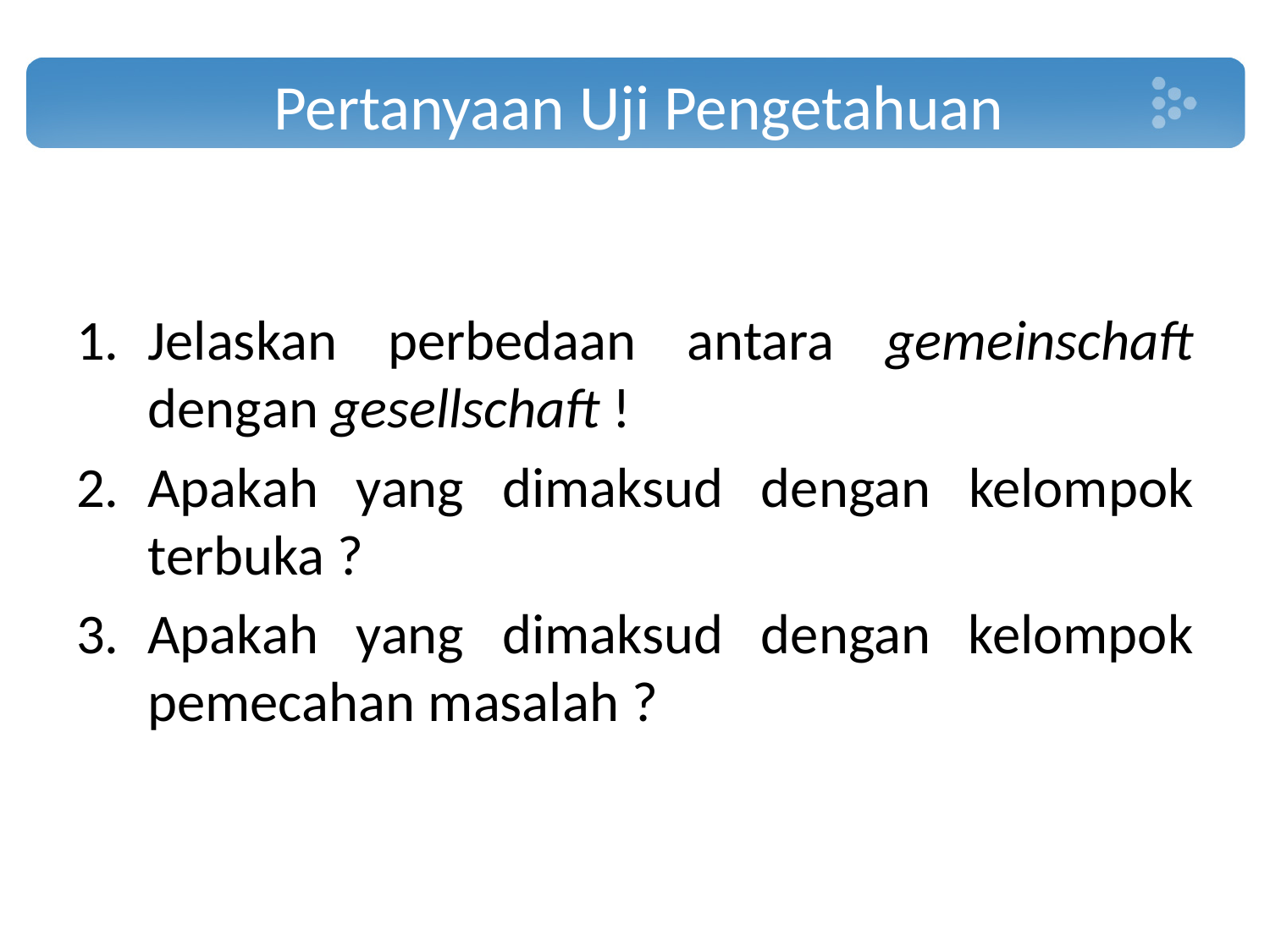

# Pertanyaan Uji Pengetahuan
Jelaskan perbedaan antara gemeinschaft dengan gesellschaft !
Apakah yang dimaksud dengan kelompok terbuka ?
Apakah yang dimaksud dengan kelompok pemecahan masalah ?